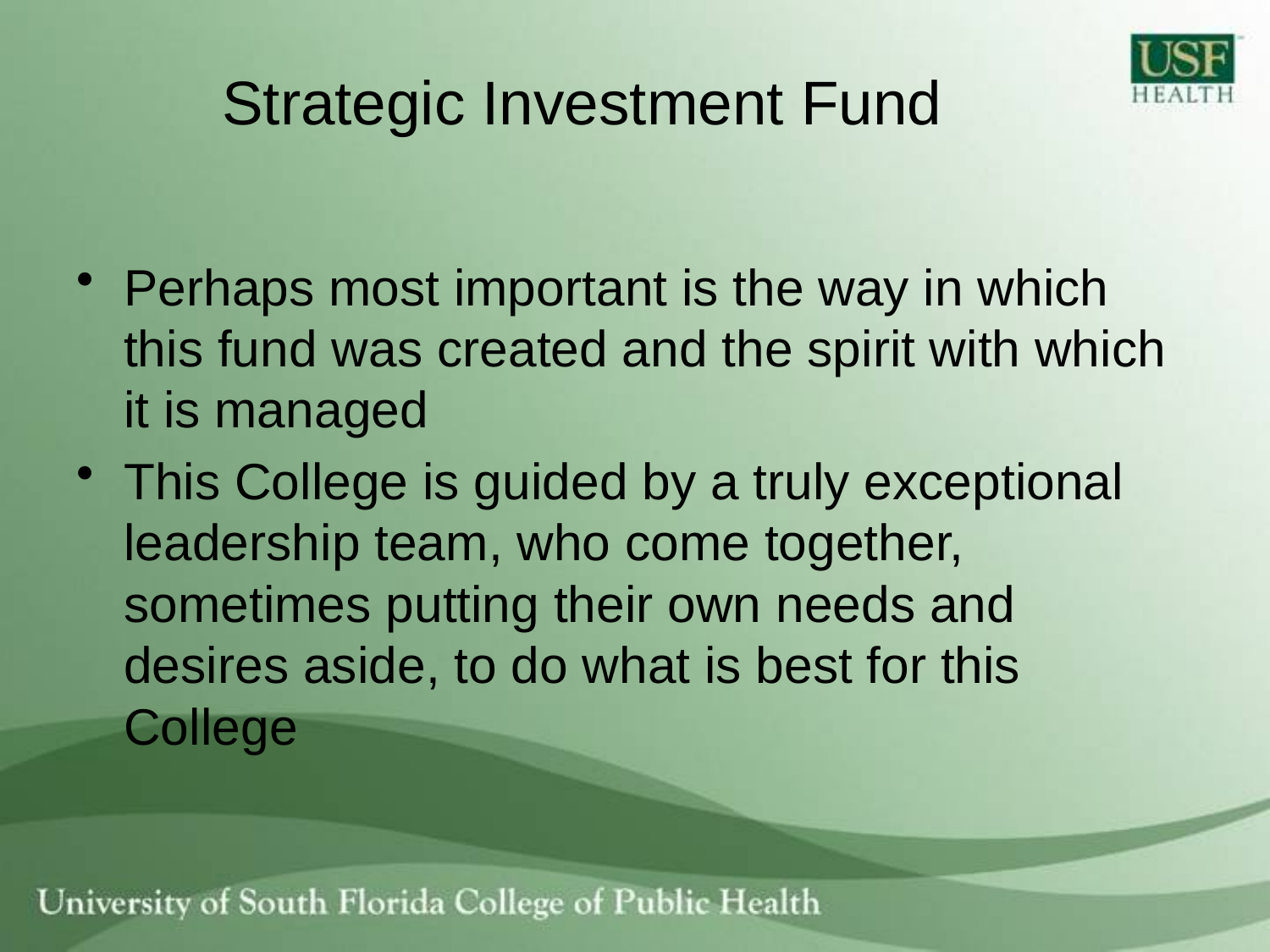

# Strategic Investment Fund
Perhaps most important is the way in which this fund was created and the spirit with which it is managed
This College is guided by a truly exceptional leadership team, who come together, sometimes putting their own needs and desires aside, to do what is best for this College